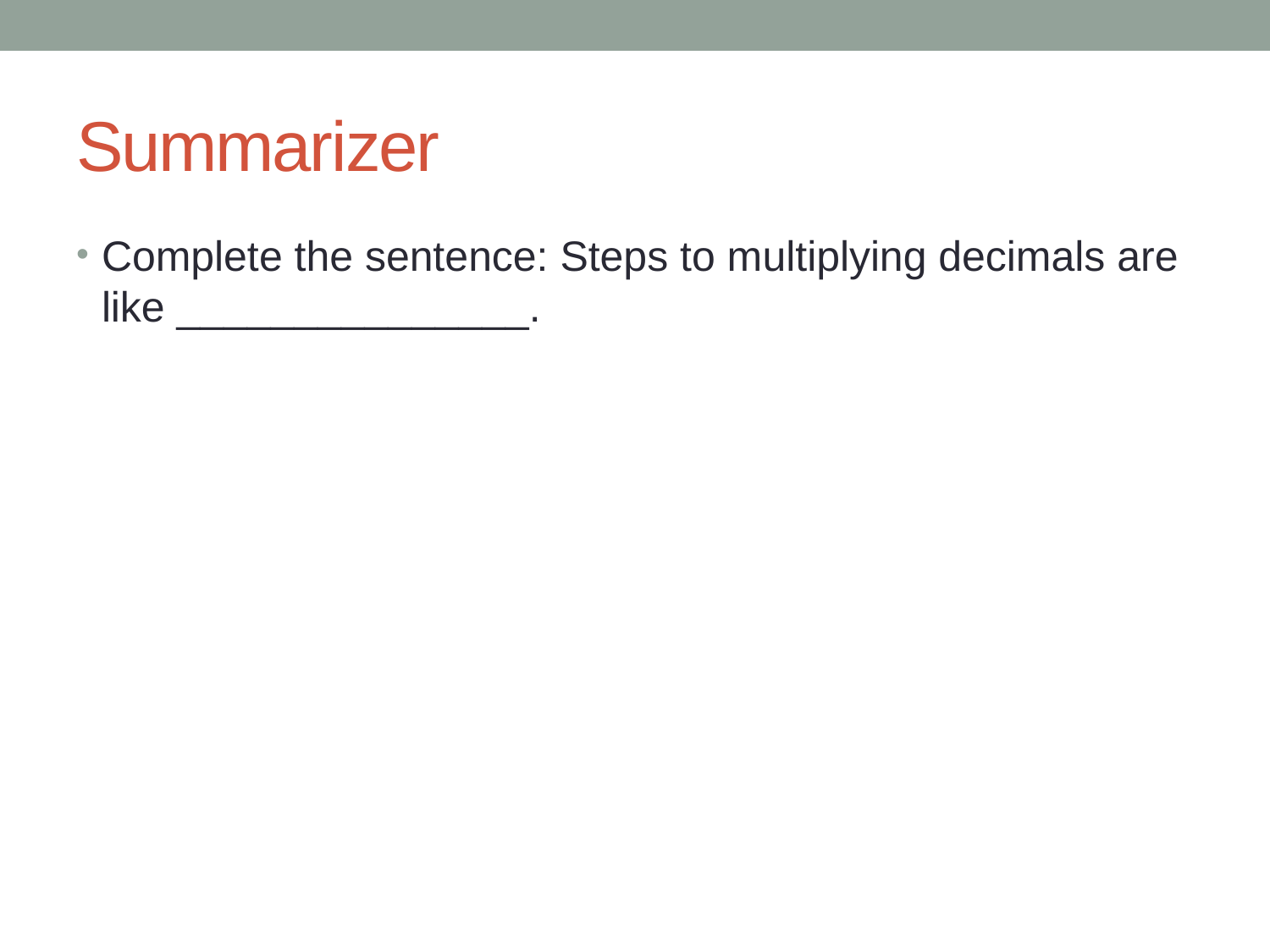

# Summarizer
Complete the sentence: Steps to multiplying decimals are like _______________.